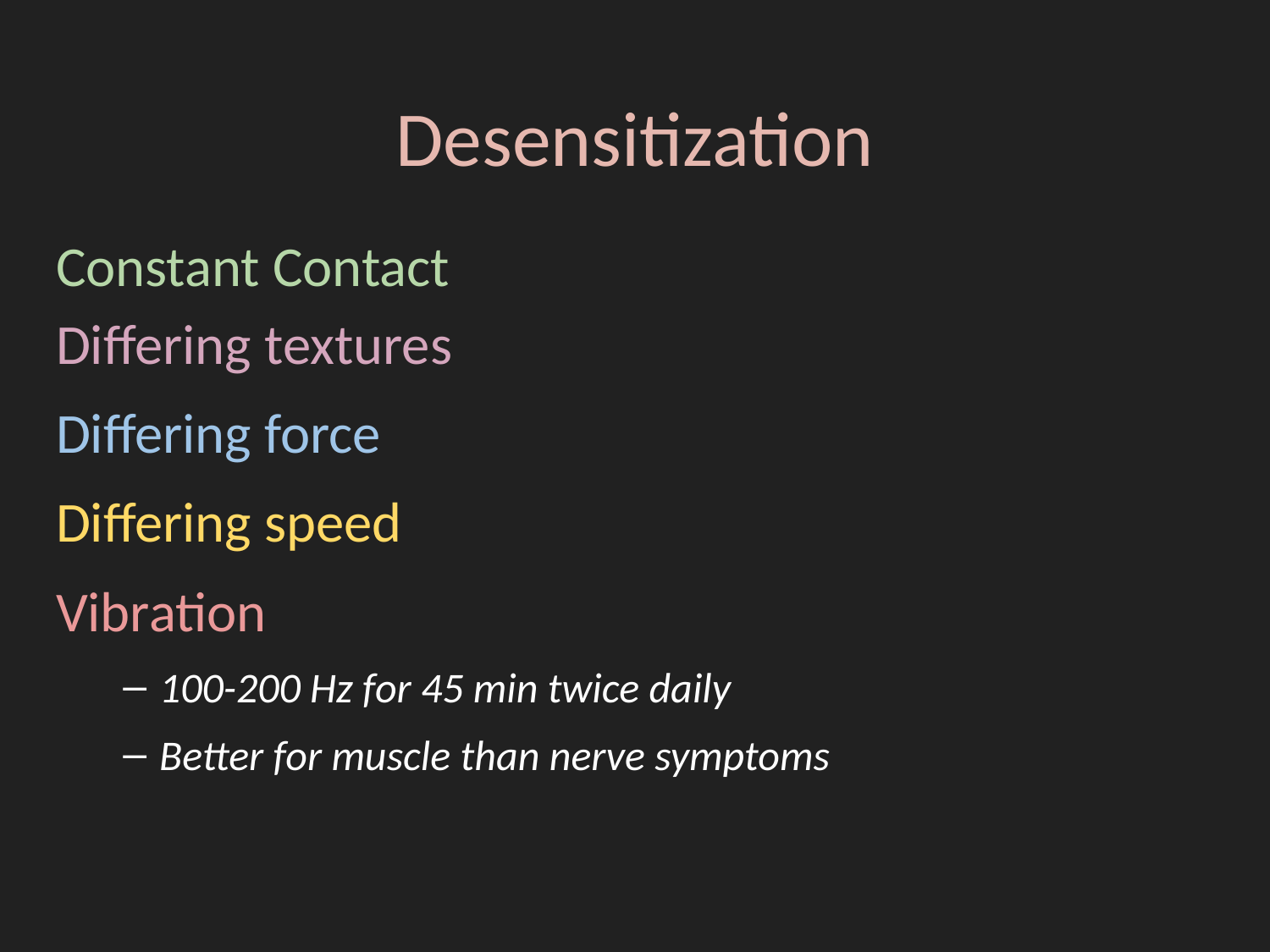

# Desensitization
Constant Contact
Differing textures
Differing force
Differing speed
Vibration
100-200 Hz for 45 min twice daily
Better for muscle than nerve symptoms